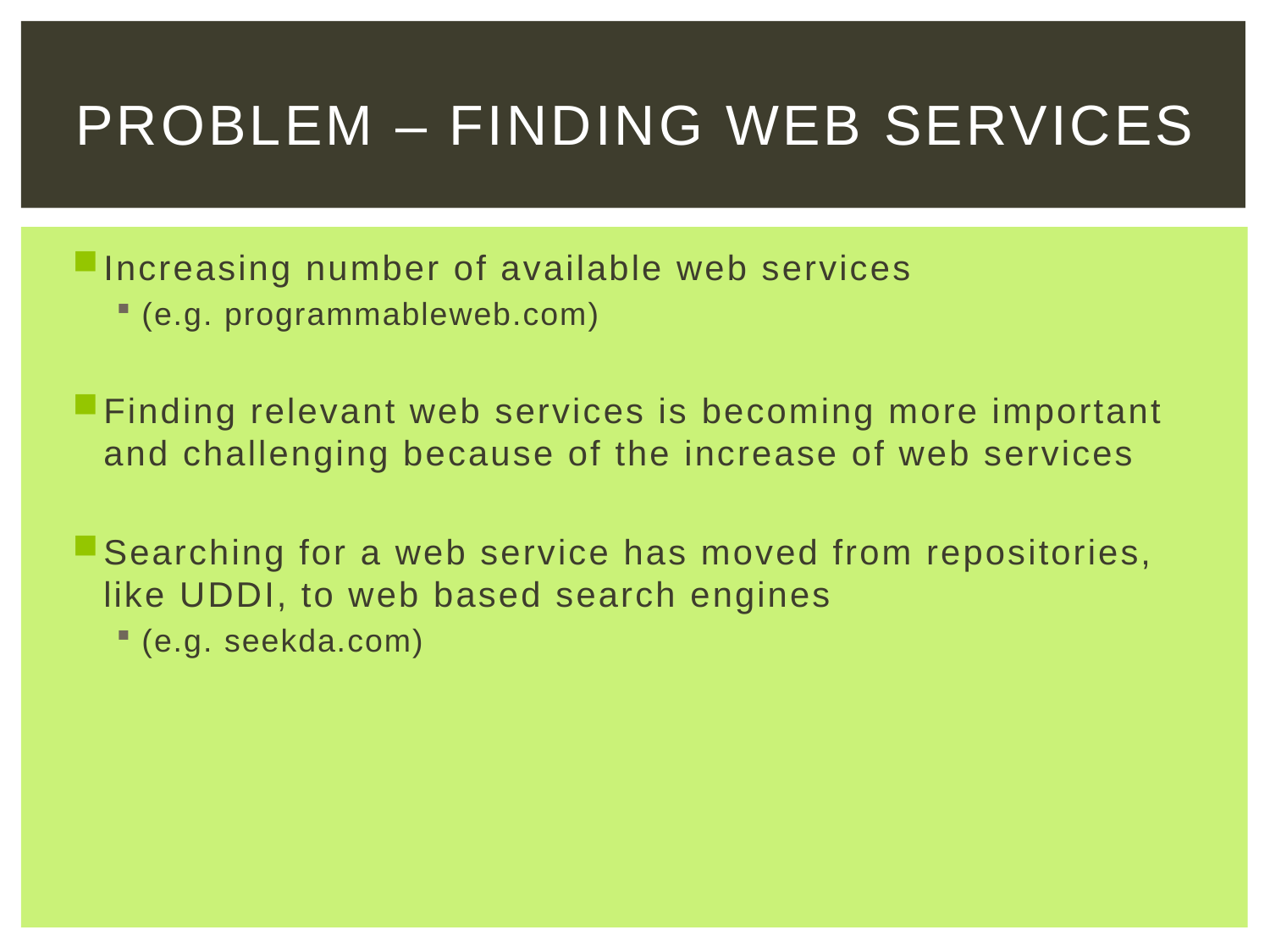

# Problem – finding web services
Increasing number of available web services
(e.g. programmableweb.com)

Finding relevant web services is becoming more important and challenging because of the increase of web services

Searching for a web service has moved from repositories, like UDDI, to web based search engines
(e.g. seekda.com)